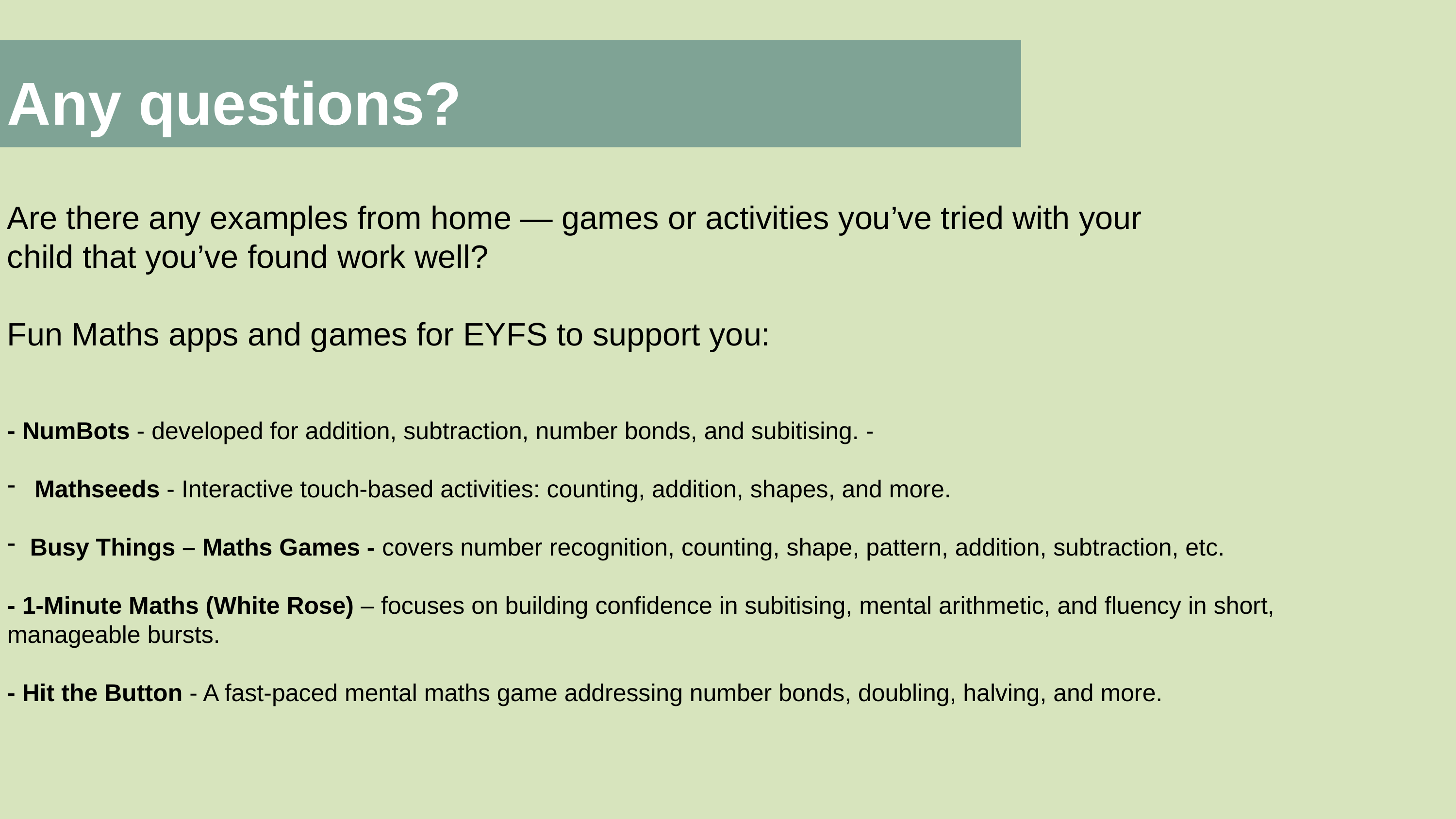

Any questions?
Are there any examples from home — games or activities you’ve tried with your child that you’ve found work well?

Fun Maths apps and games for EYFS to support you:

- NumBots - developed for addition, subtraction, number bonds, and subitising. -

Mathseeds - Interactive touch-based activities: counting, addition, shapes, and more.

Busy Things – Maths Games - covers number recognition, counting, shape, pattern, addition, subtraction, etc.

- 1‑Minute Maths (White Rose) – focuses on building confidence in subitising, mental arithmetic, and fluency in short, manageable bursts.

- Hit the Button - A fast-paced mental maths game addressing number bonds, doubling, halving, and more.